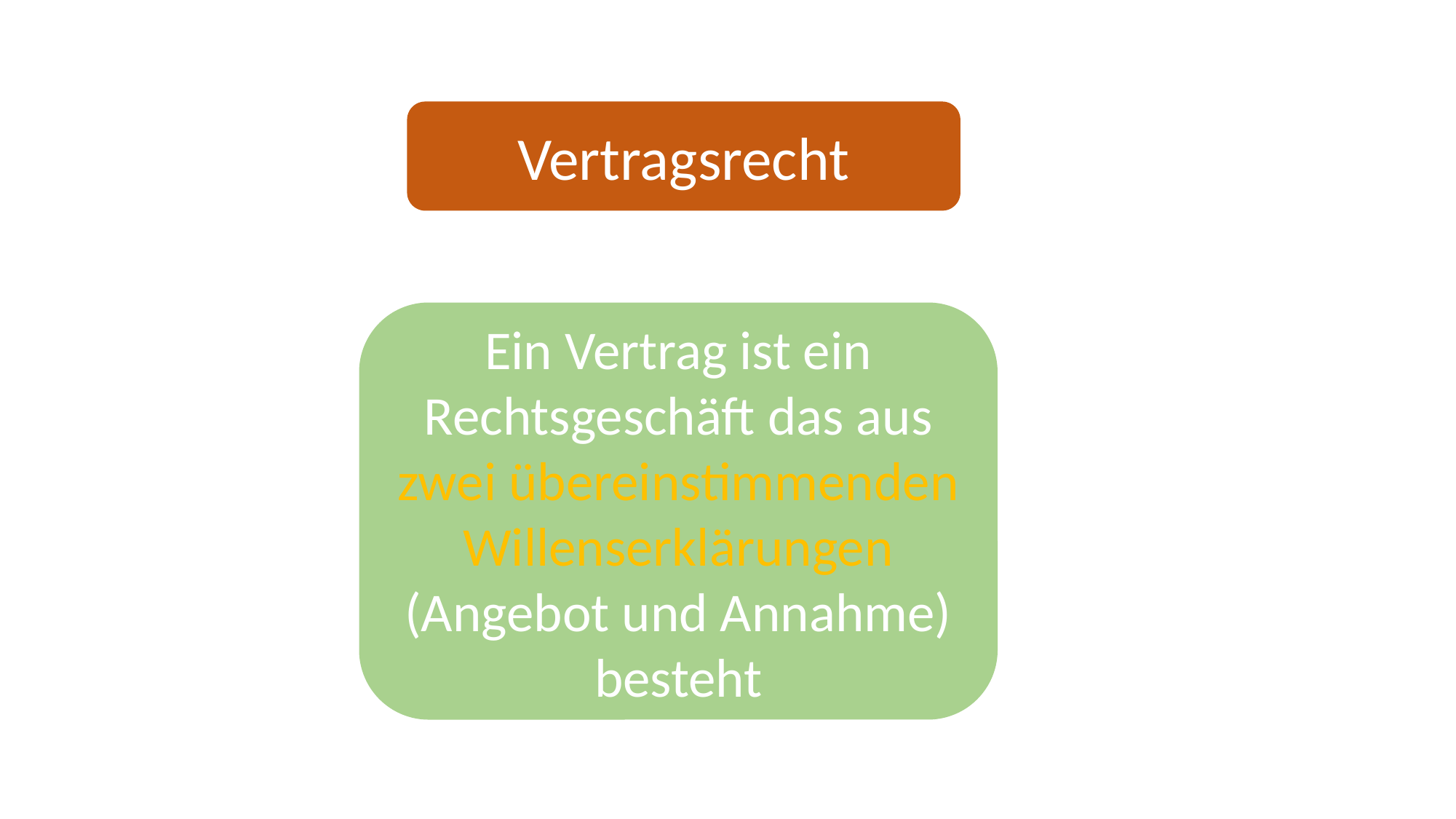

Vertragsrecht
Ein Vertrag ist ein Rechtsgeschäft das aus zwei übereinstimmenden Willenserklärungen
(Angebot und Annahme) besteht